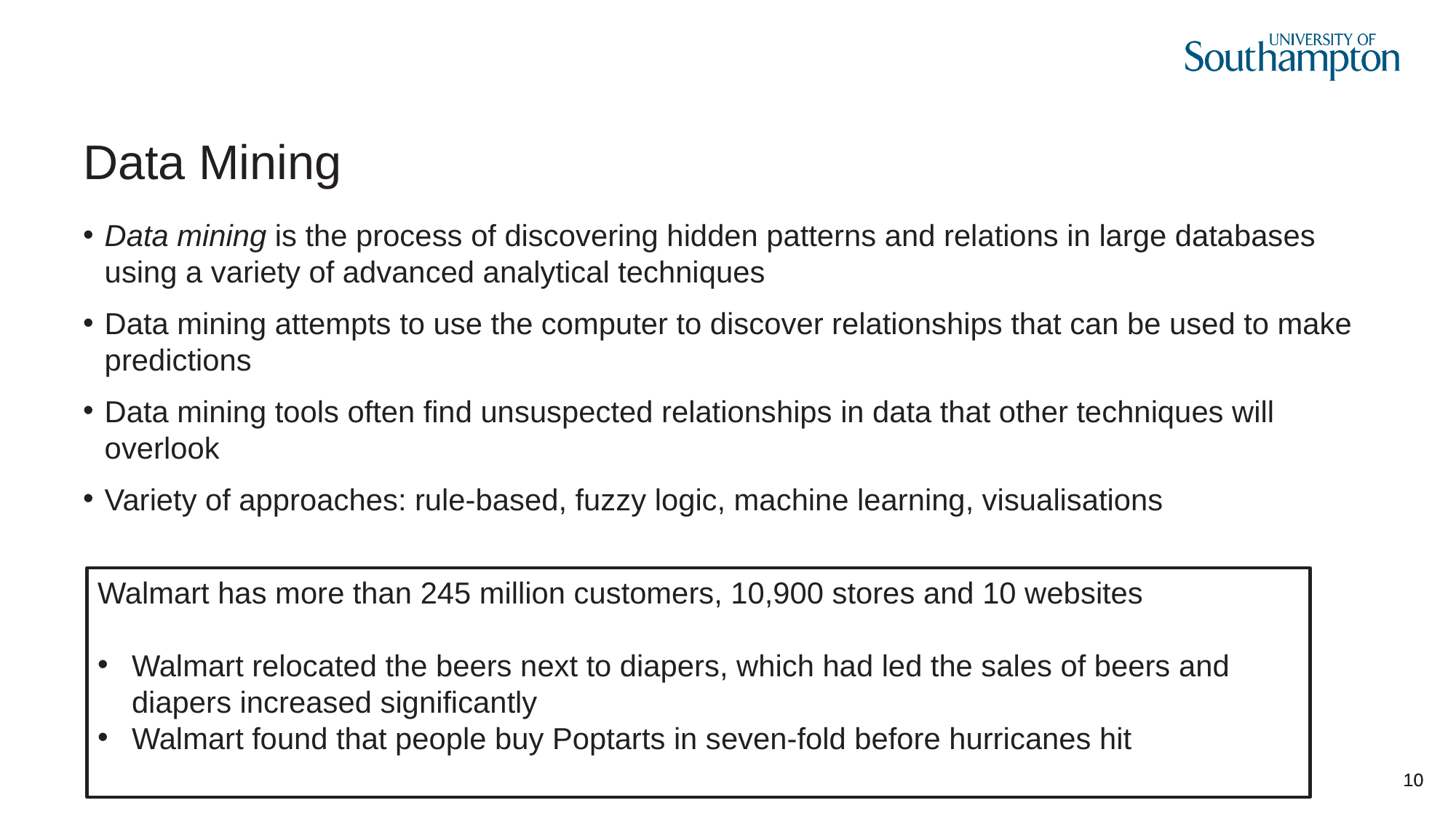

# Data Mining
Data mining is the process of discovering hidden patterns and relations in large databases using a variety of advanced analytical techniques
Data mining attempts to use the computer to discover relationships that can be used to make predictions
Data mining tools often find unsuspected relationships in data that other techniques will overlook
Variety of approaches: rule-based, fuzzy logic, machine learning, visualisations

Walmart has more than 245 million customers, 10,900 stores and 10 websites

Walmart relocated the beers next to diapers, which had led the sales of beers and diapers increased significantly
Walmart found that people buy Poptarts in seven-fold before hurricanes hit

10